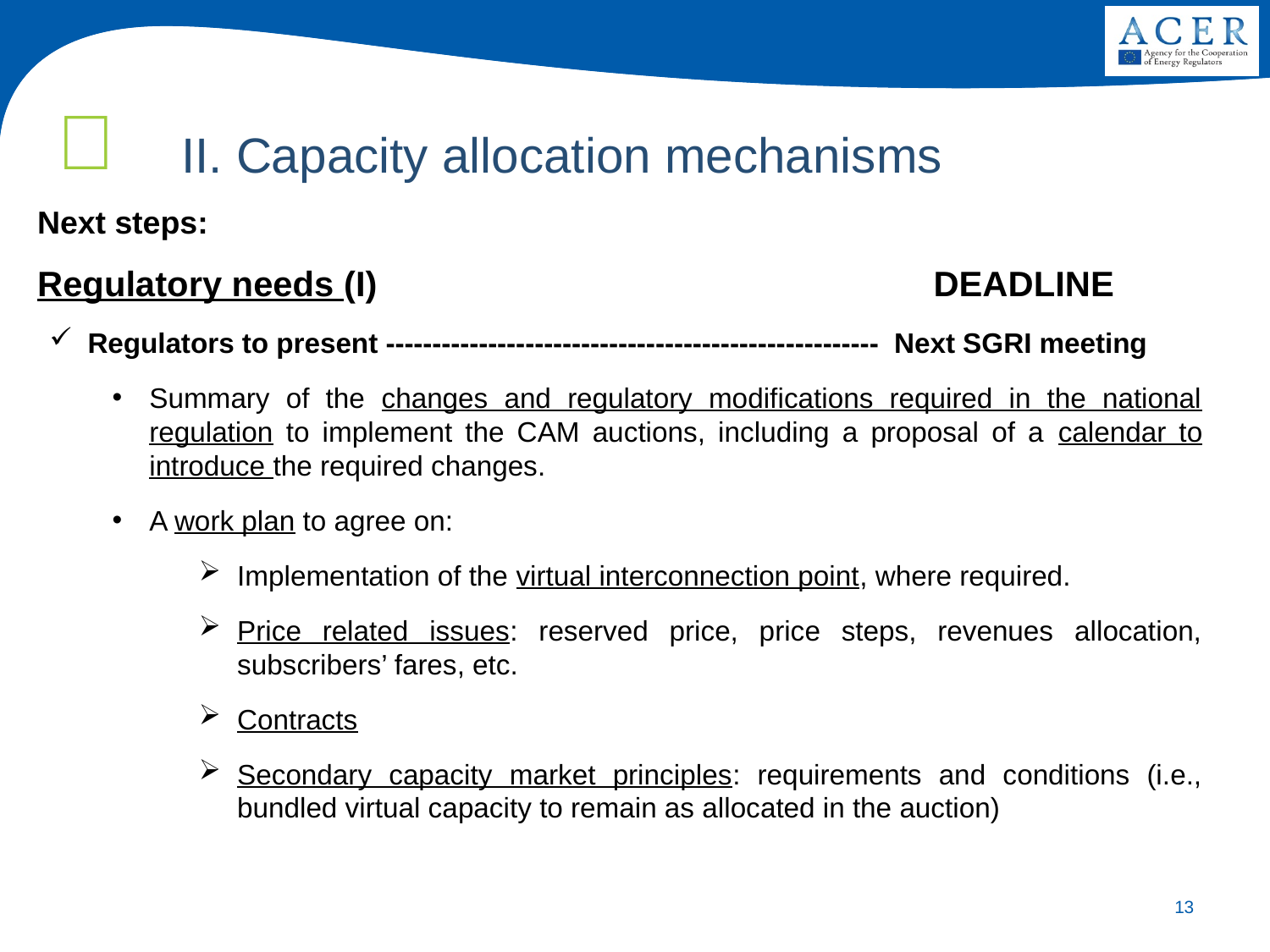

II. Capacity allocation mechanisms
Next steps:
Regulatory needs (I)                                                                       DEADLINE
Regulators to present -----------------------------------------------------  Next SGRI meeting
Summary of the changes and regulatory modifications required in the national regulation to implement the CAM auctions, including a proposal of a calendar to introduce the required changes.
A work plan to agree on:
Implementation of the virtual interconnection point, where required.
Price related issues: reserved price, price steps, revenues allocation, subscribers’ fares, etc.
Contracts
Secondary capacity market principles: requirements and conditions (i.e., bundled virtual capacity to remain as allocated in the auction)